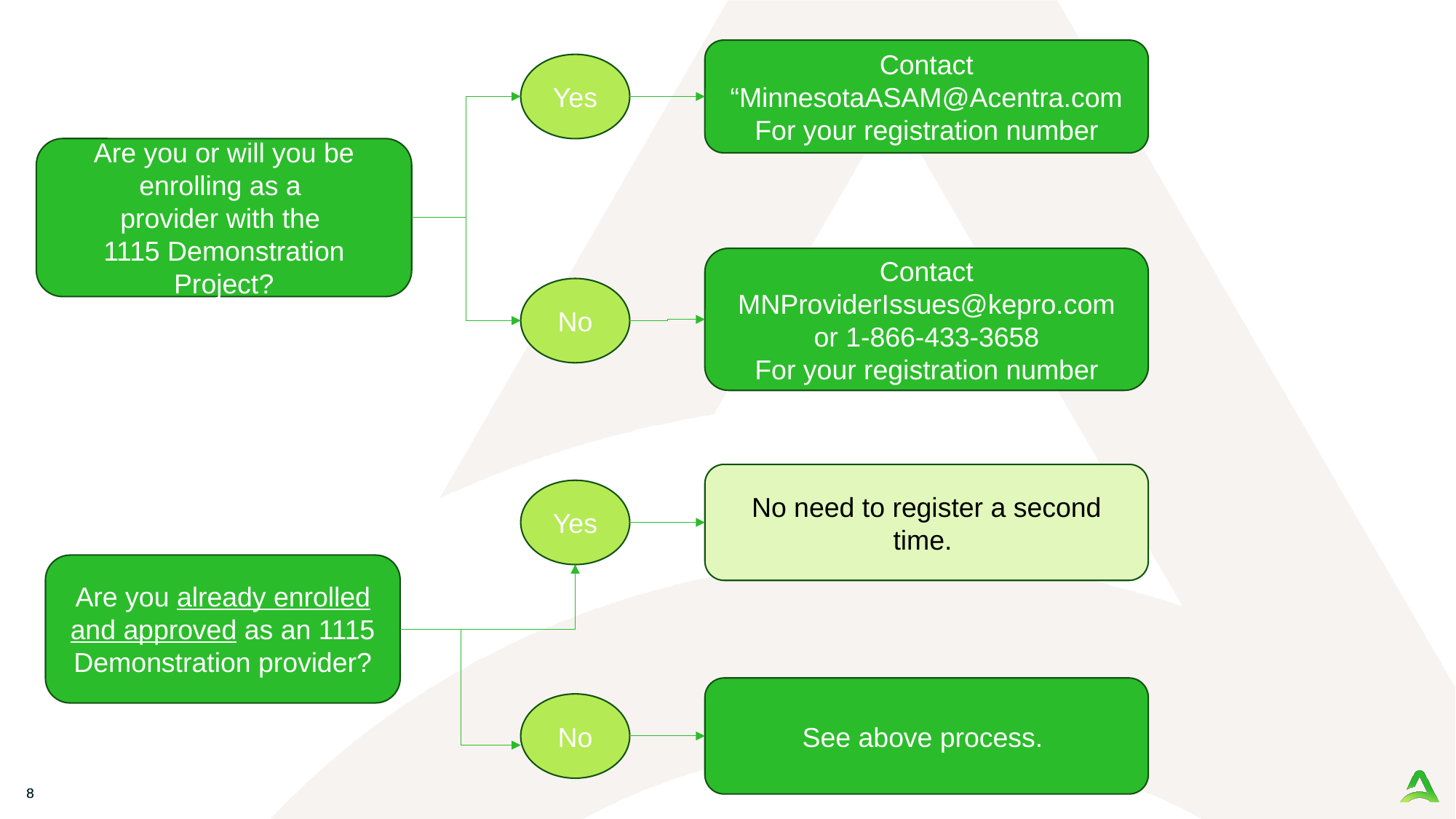

Contact “MinnesotaASAM@Acentra.com
For your registration number
Yes
Are you or will you be enrolling as a
provider with the
1115 Demonstration Project?
Contact MNProviderIssues@kepro.com or 1-866-433-3658
For your registration number
No
No need to register a second time.
Yes
Are you already enrolled and approved as an 1115 Demonstration provider?
See above process.
No